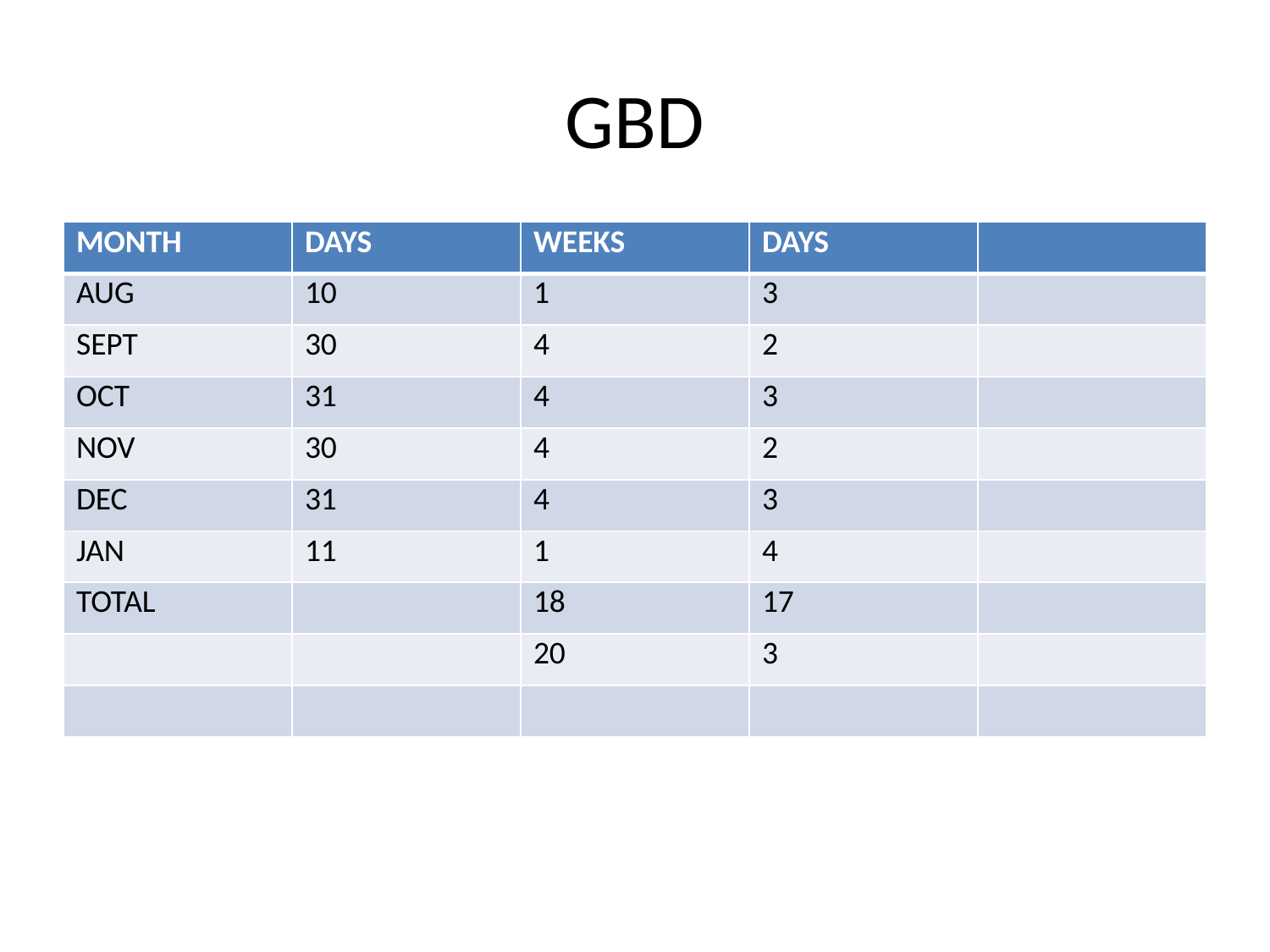

# GBD
| MONTH | DAYS | WEEKS | DAYS |  |
| --- | --- | --- | --- | --- |
| AUG | 10 | 1 | 3 |  |
| SEPT | 30 | 4 | 2 |  |
| OCT | 31 | 4 | 3 |  |
| NOV | 30 | 4 | 2 |  |
| DEC | 31 | 4 | 3 |  |
| JAN | 11 | 1 | 4 |  |
| TOTAL |  | 18 | 17 |  |
|  |  | 20 | 3 |  |
|  |  |  |  |  |